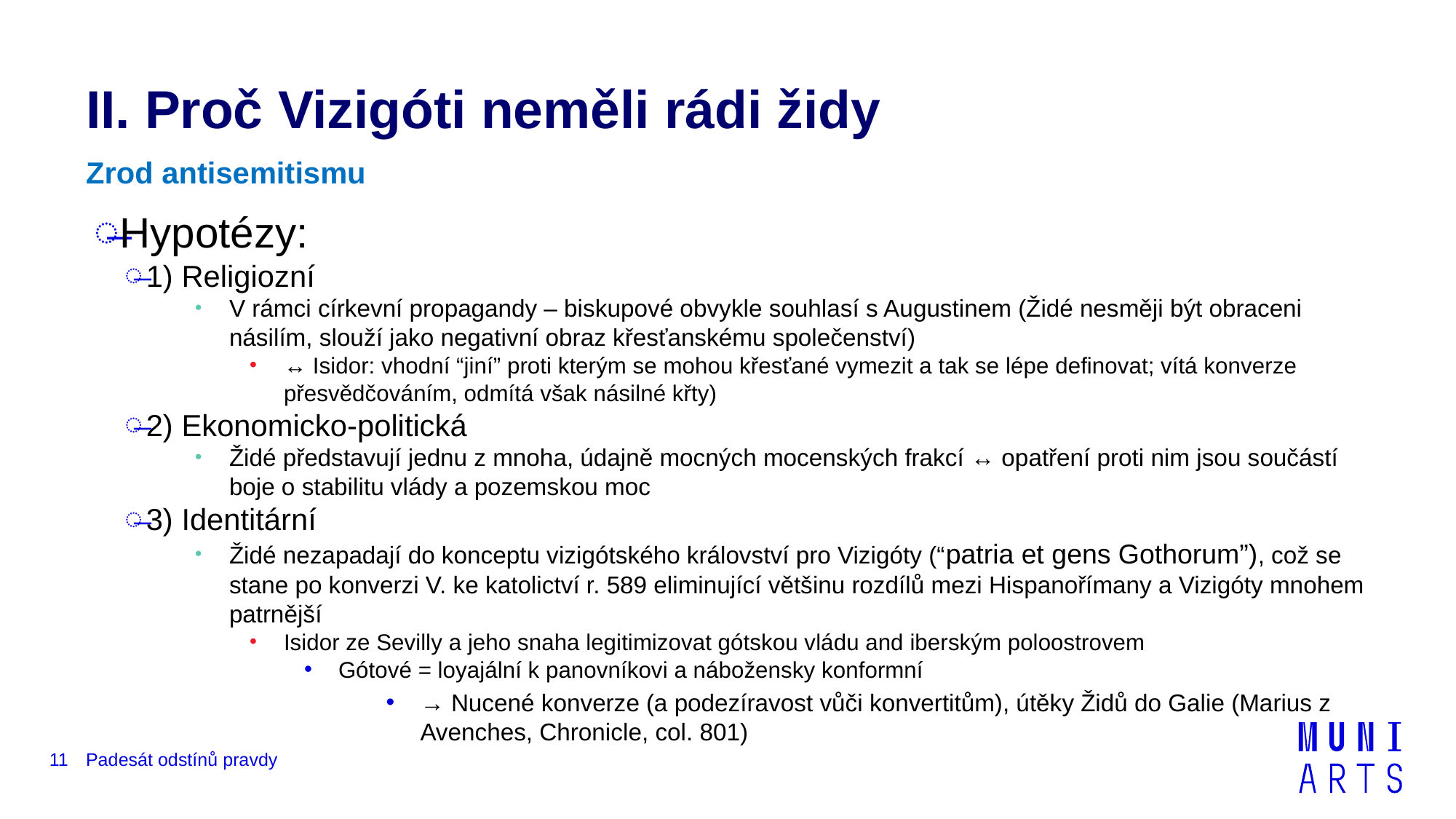

# II. Proč Vizigóti neměli rádi židy
Zrod antisemitismu
Hypotézy:
1) Religiozní
V rámci církevní propagandy – biskupové obvykle souhlasí s Augustinem (Židé nesměji být obraceni násilím, slouží jako negativní obraz křesťanskému společenství)
↔ Isidor: vhodní “jiní” proti kterým se mohou křesťané vymezit a tak se lépe definovat; vítá konverze přesvědčováním, odmítá však násilné křty)
2) Ekonomicko-politická
Židé představují jednu z mnoha, údajně mocných mocenských frakcí ↔ opatření proti nim jsou součástí boje o stabilitu vlády a pozemskou moc
3) Identitární
Židé nezapadají do konceptu vizigótského království pro Vizigóty (“patria et gens Gothorum”), což se stane po konverzi V. ke katolictví r. 589 eliminující většinu rozdílů mezi Hispanořímany a Vizigóty mnohem patrnější
Isidor ze Sevilly a jeho snaha legitimizovat gótskou vládu and iberským poloostrovem
Gótové = loyajální k panovníkovi a nábožensky konformní
→ Nucené konverze (a podezíravost vůči konvertitům), útěky Židů do Galie (Marius z Avenches, Chronicle, col. 801)
11
Padesát odstínů pravdy